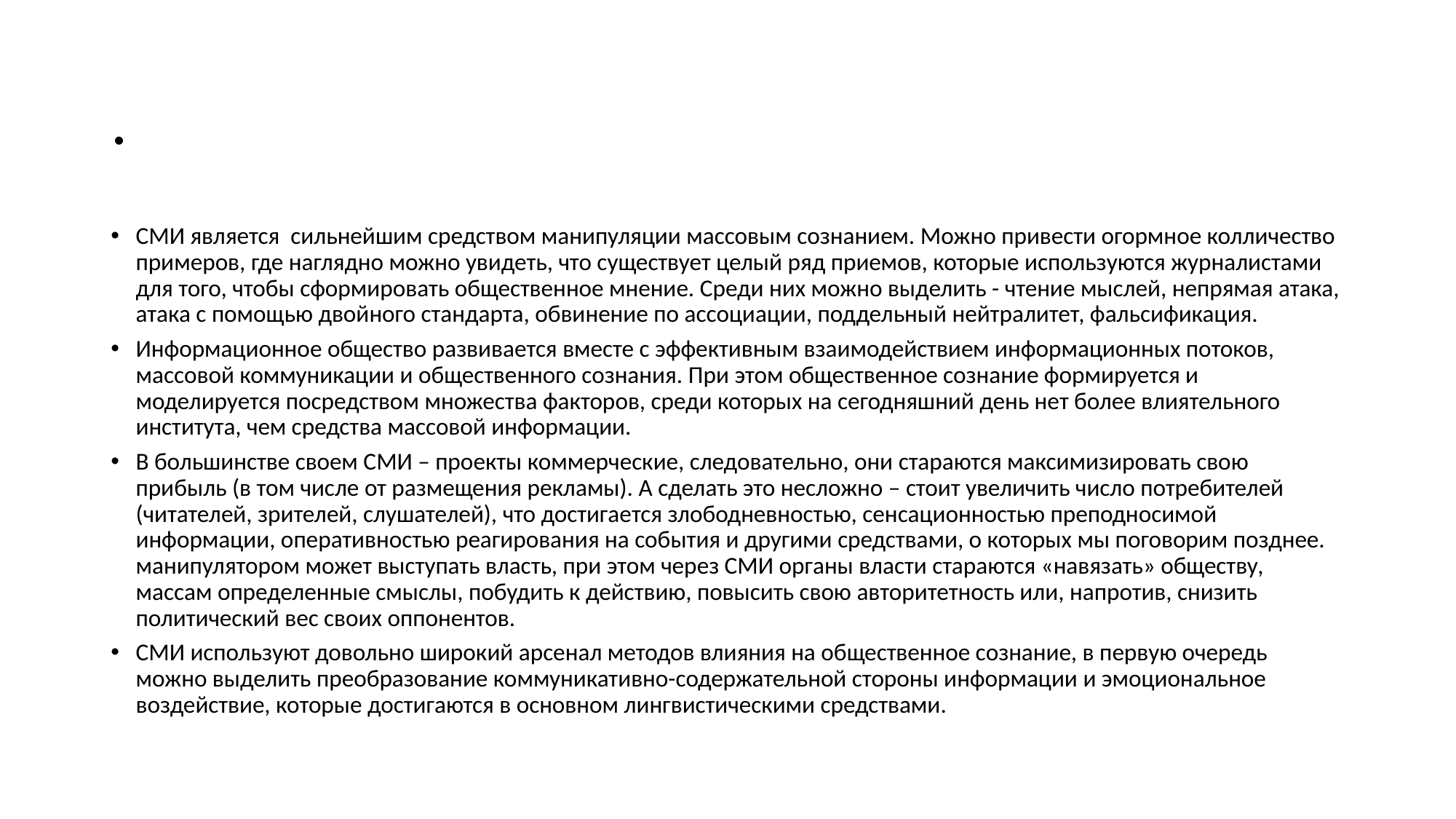

# .
СМИ является  сильнейшим средством манипуляции массовым сознанием. Можно привести огормное колличество примеров, где наглядно можно увидеть, что существует целый ряд приемов, которые используются журналистами для того, чтобы сформировать общественное мнение. Среди них можно выделить - чтение мыслей, непрямая атака, атака с помощью двойного стандарта, обвинение по ассоциации, поддельный нейтралитет, фальсификация.
Информационное общество развивается вместе с эффективным взаимодействием информационных потоков, массовой коммуникации и общественного сознания. При этом общественное сознание формируется и моделируется посредством множества факторов, среди которых на сегодняшний день нет более влиятельного института, чем средства массовой информации.
В большинстве своем СМИ – проекты коммерческие, следовательно, они стараются максимизировать свою прибыль (в том числе от размещения рекламы). А сделать это несложно – стоит увеличить число потребителей (читателей, зрителей, слушателей), что достигается злободневностью, сенсационностью преподносимой информации, оперативностью реагирования на события и другими средствами, о которых мы поговорим позднее. манипулятором может выступать власть, при этом через СМИ органы власти стараются «навязать» обществу, массам определенные смыслы, побудить к действию, повысить свою авторитетность или, напротив, снизить политический вес своих оппонентов.
СМИ используют довольно широкий арсенал методов влияния на общественное сознание, в первую очередь можно выделить преобразование коммуникативно-содержательной стороны информации и эмоциональное воздействие, которые достигаются в основном лингвистическими средствами.